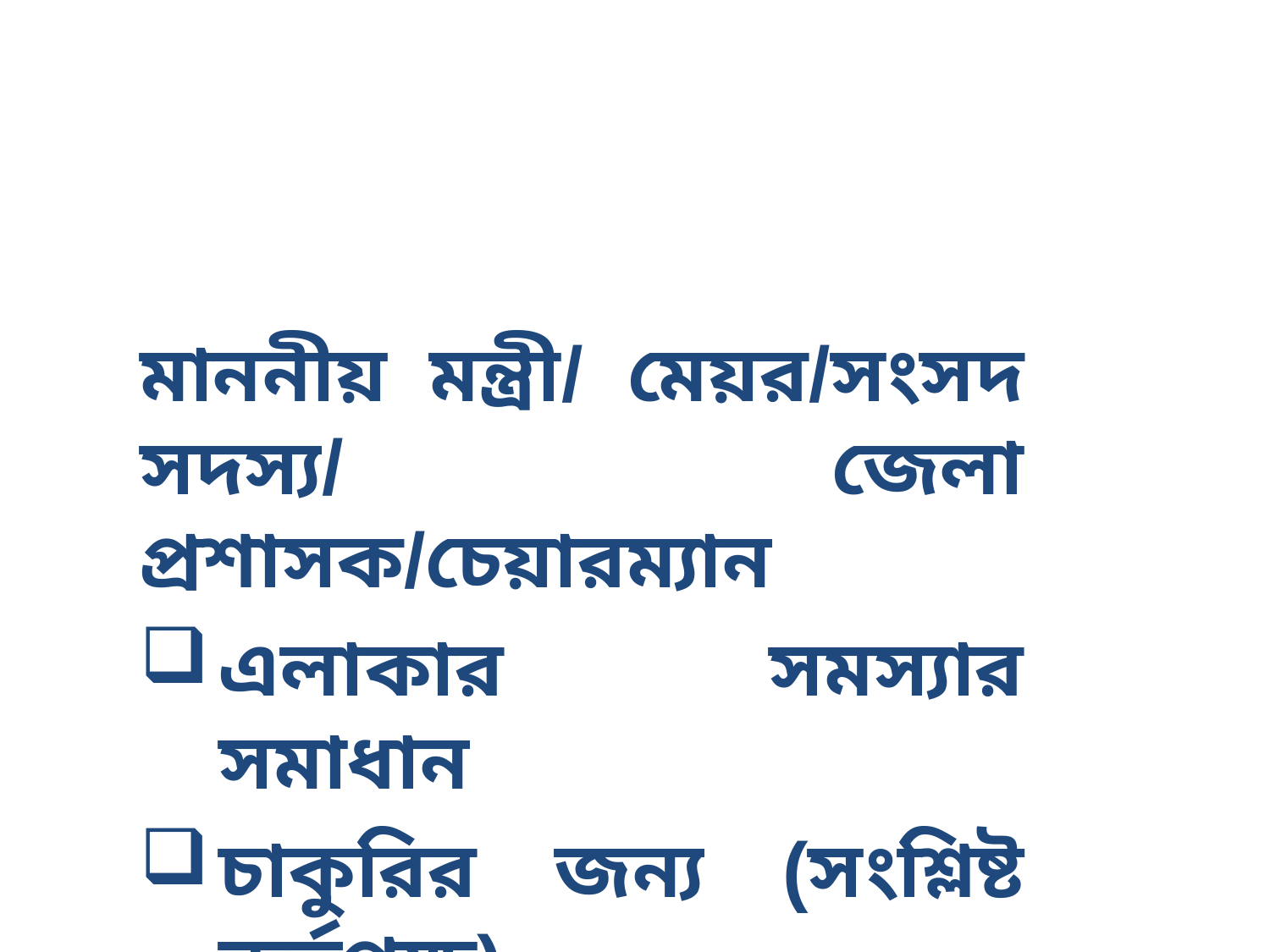

মাননীয় মন্ত্রী/ মেয়র/সংসদ সদস্য/ জেলা প্রশাসক/চেয়ারম্যান
এলাকার সমস্যার সমাধান
চাকুরির জন্য (সংশ্লিষ্ট কর্তৃপক্ষ)